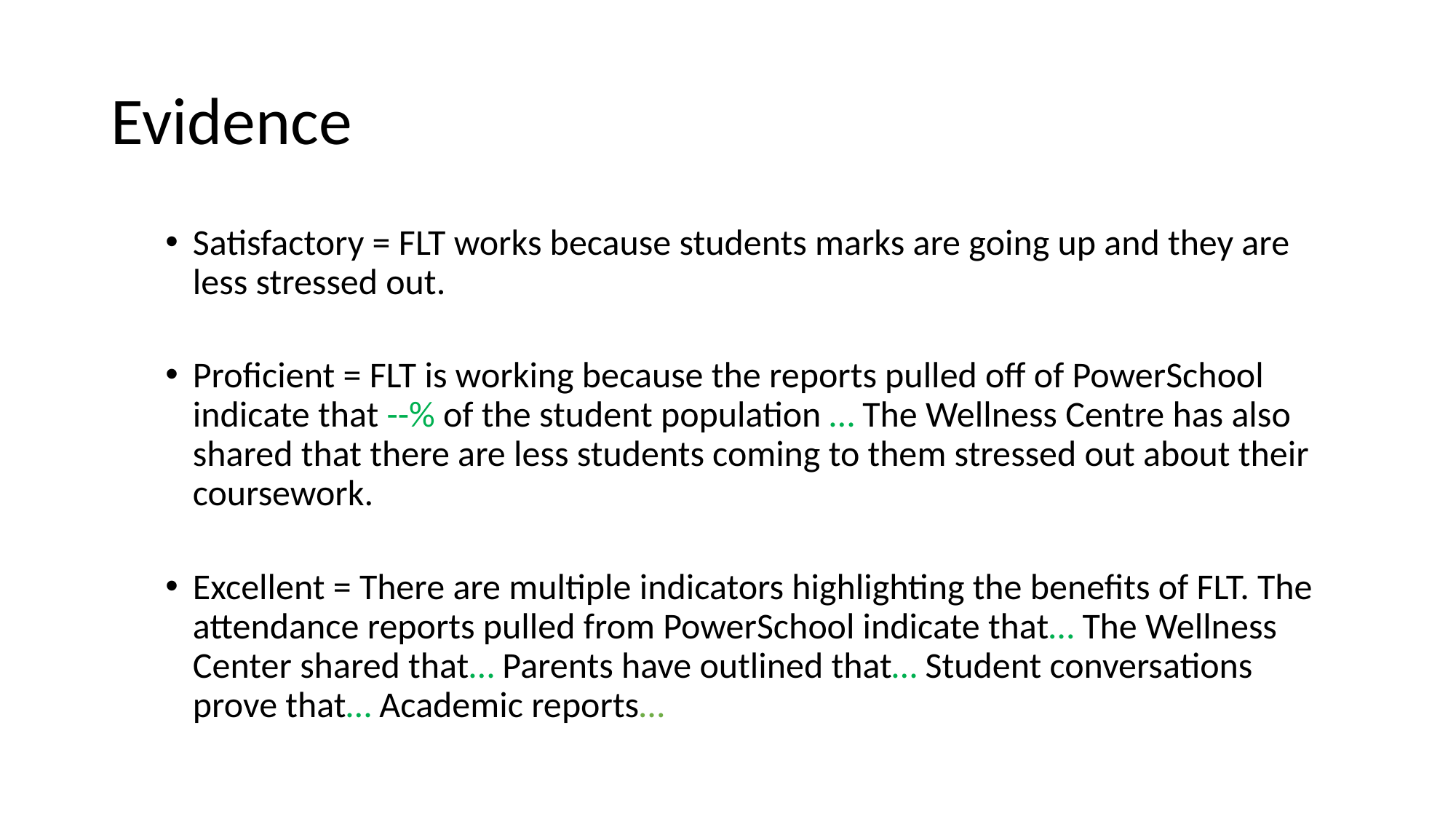

# Evidence
Satisfactory = FLT works because students marks are going up and they are less stressed out.

Proficient = FLT is working because the reports pulled off of PowerSchool indicate that --% of the student population … The Wellness Centre has also shared that there are less students coming to them stressed out about their coursework.

Excellent = There are multiple indicators highlighting the benefits of FLT. The attendance reports pulled from PowerSchool indicate that… The Wellness Center shared that… Parents have outlined that… Student conversations prove that… Academic reports…